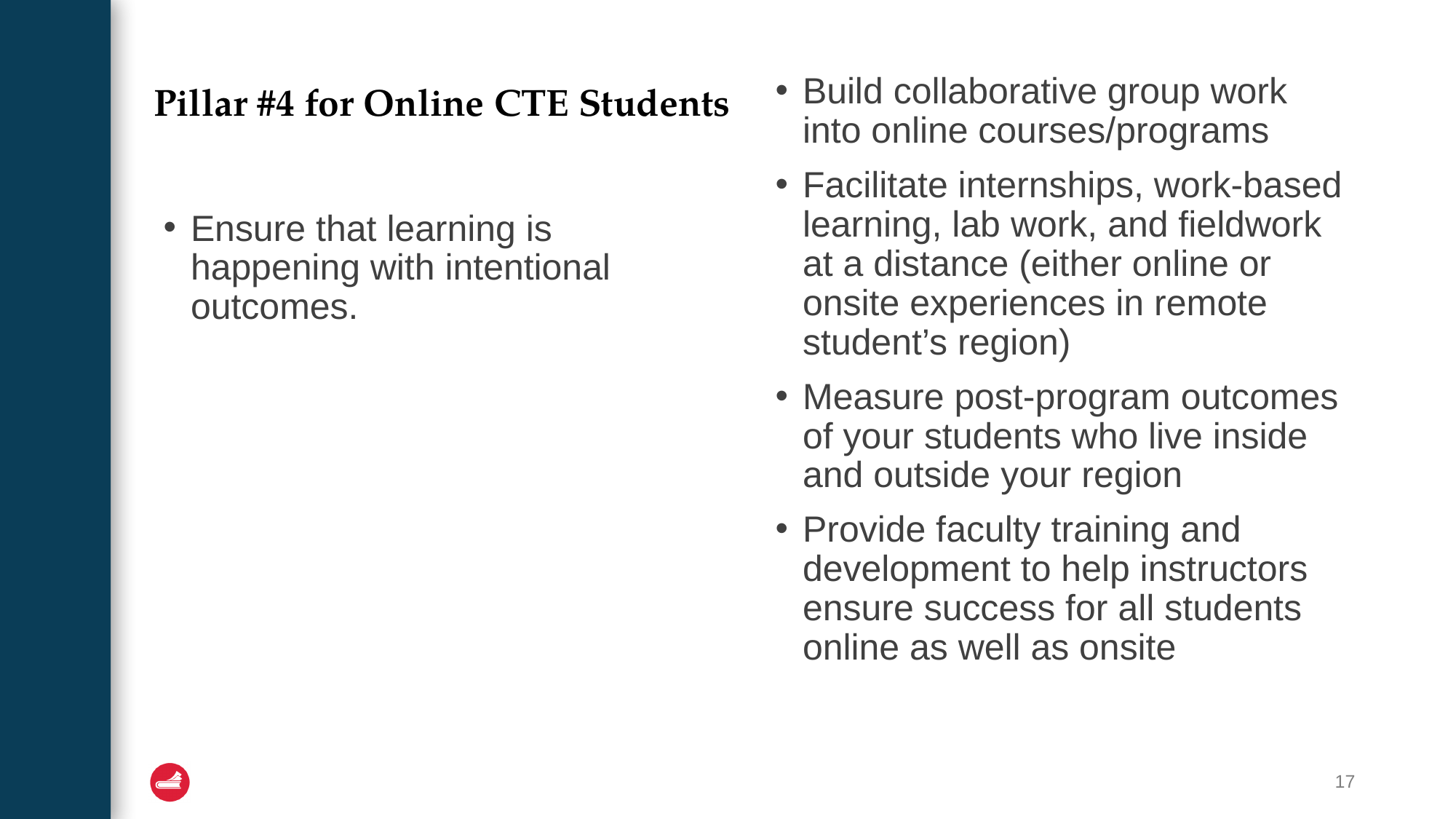

# Pillar #4 for Online CTE Students
Build collaborative group work into online courses/programs
Facilitate internships, work-based learning, lab work, and fieldwork at a distance (either online or onsite experiences in remote student’s region)
Measure post-program outcomes of your students who live inside and outside your region
Provide faculty training and development to help instructors ensure success for all students online as well as onsite

Ensure that learning is happening with intentional outcomes.

17